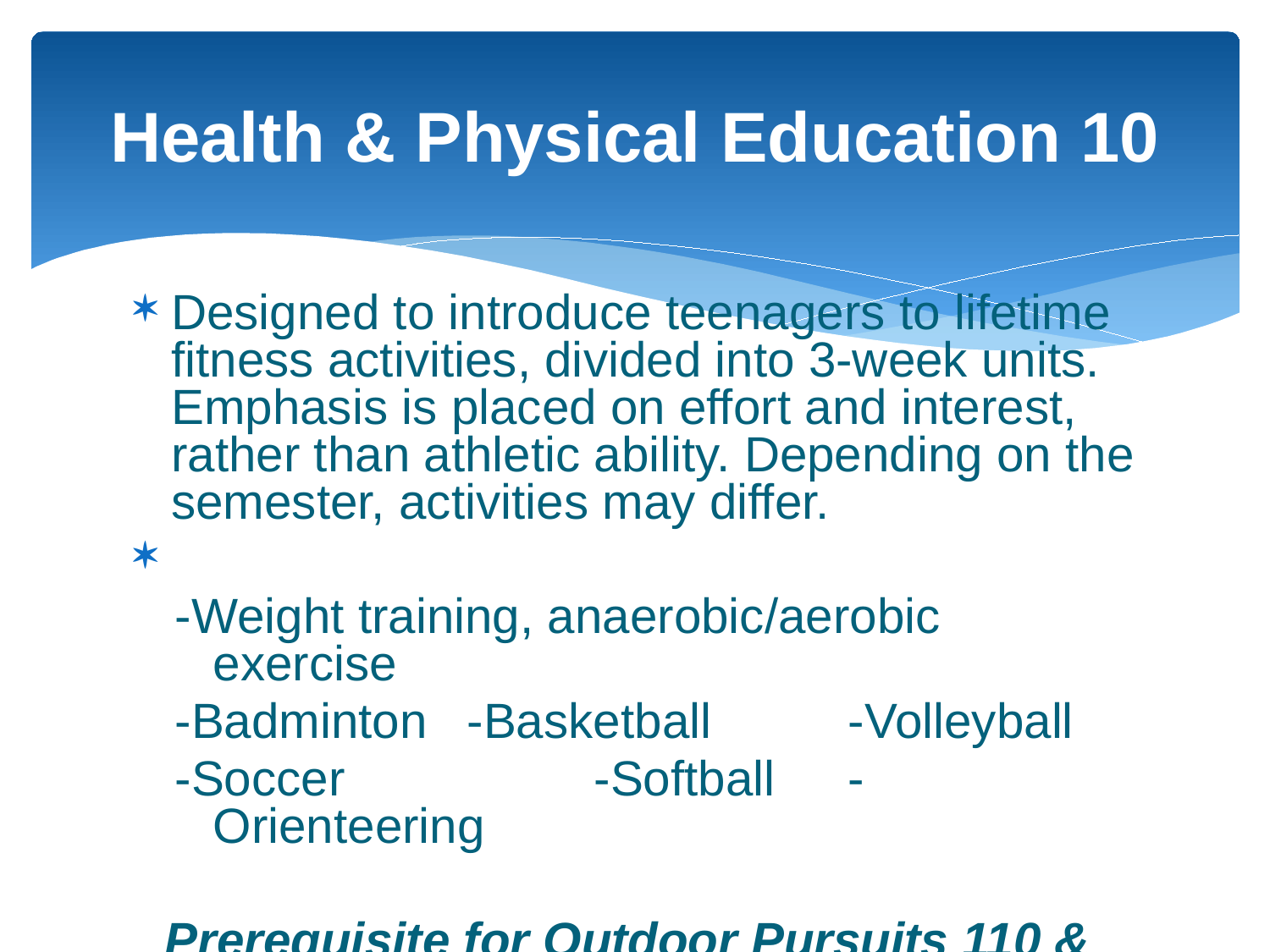

# Health & Physical Education 10
Designed to introduce teenagers to lifetime fitness activities, divided into 3-week units. Emphasis is placed on effort and interest, rather than athletic ability. Depending on the semester, activities may differ.

-Weight training, anaerobic/aerobic exercise
-Badminton 	-Basketball 	-Volleyball
-Soccer 		-Softball 	-Orienteering

Prerequisite for Outdoor Pursuits 110 &
Physical Education Leadership 120